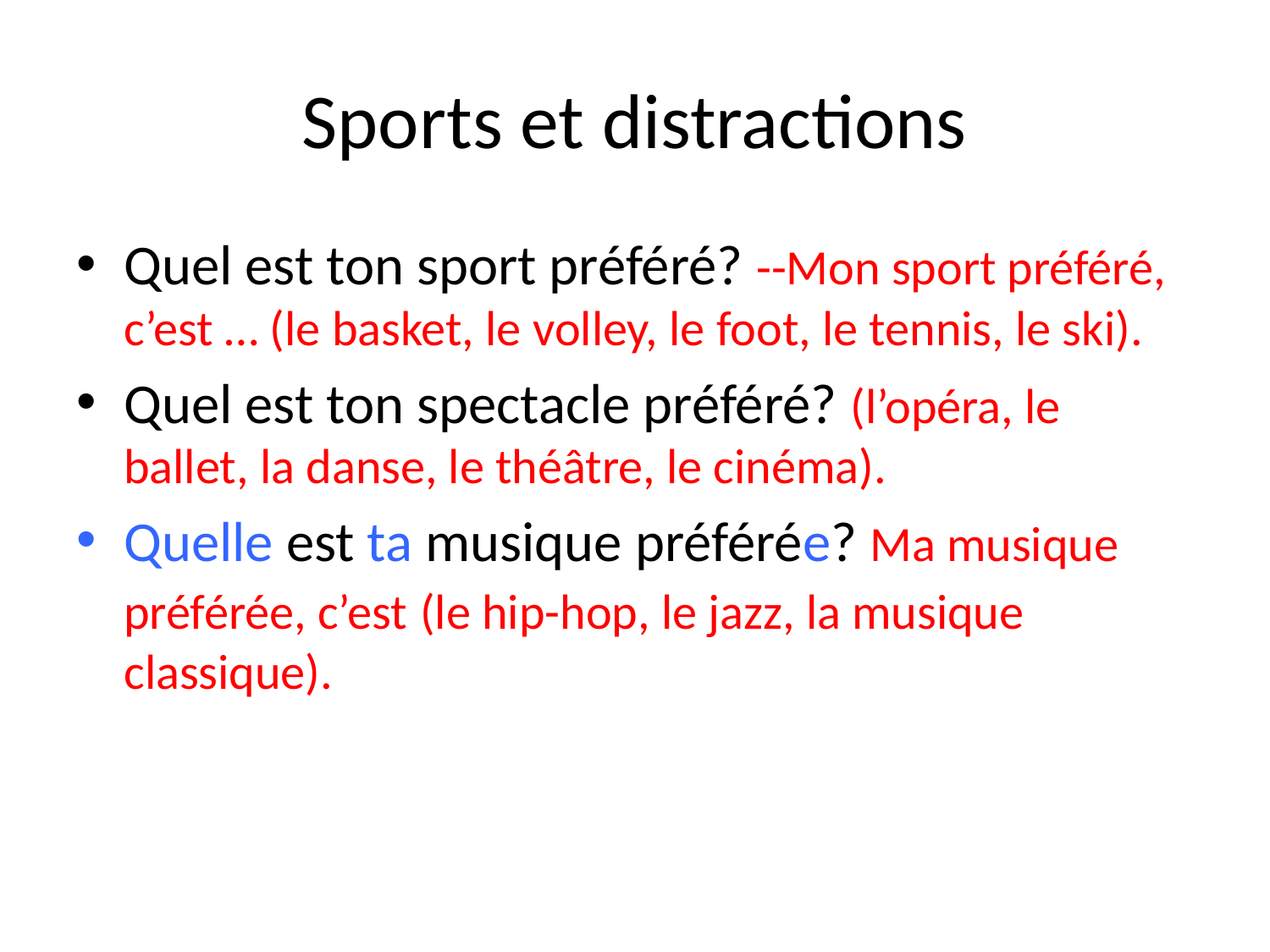

# Sports et distractions
Quel est ton sport préféré? --Mon sport préféré, c’est … (le basket, le volley, le foot, le tennis, le ski).
Quel est ton spectacle préféré? (l’opéra, le ballet, la danse, le théâtre, le cinéma).
Quelle est ta musique préférée? Ma musique préférée, c’est (le hip-hop, le jazz, la musique classique).